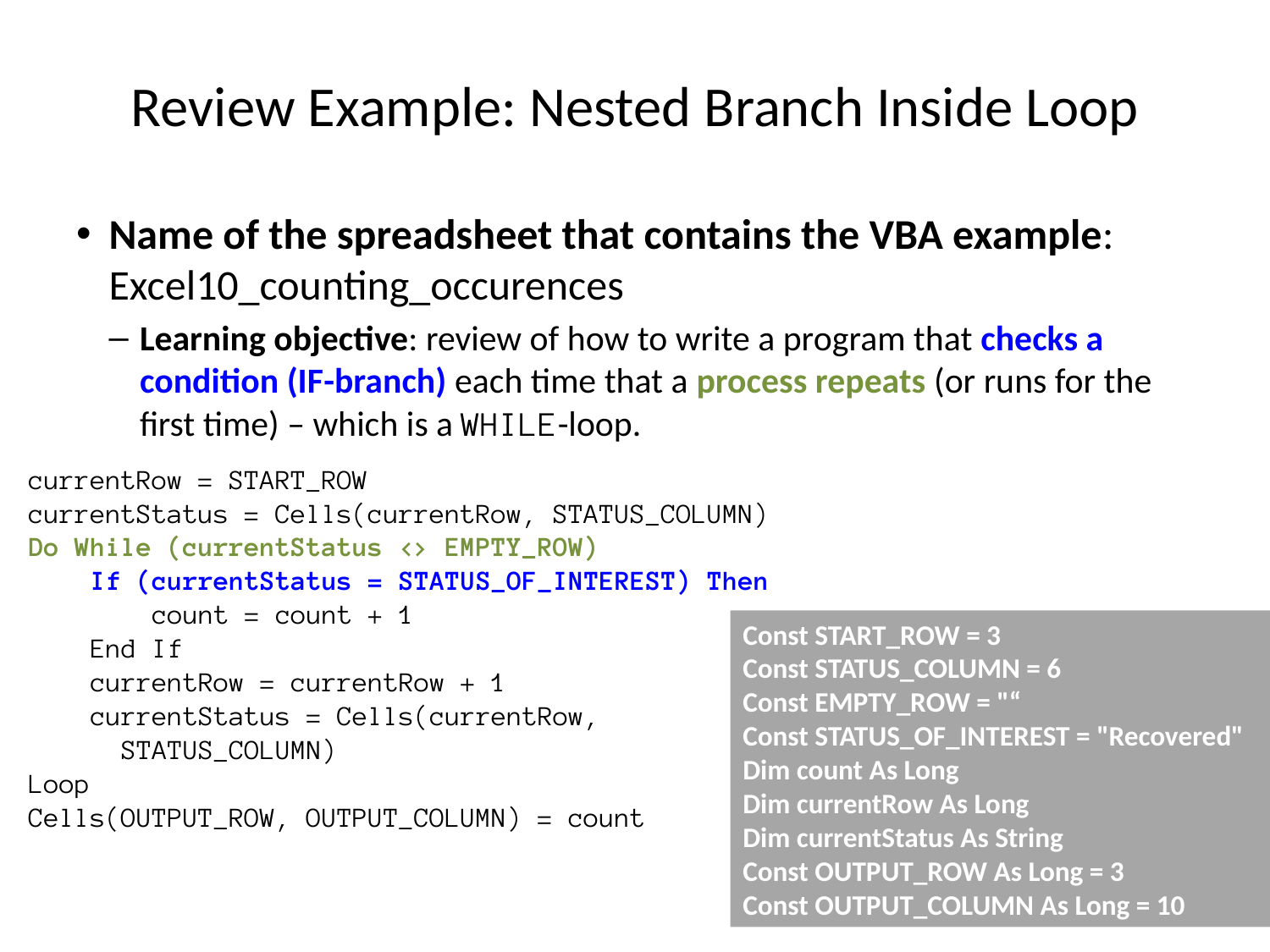

# Review Example: Nested Branch Inside Loop
Name of the spreadsheet that contains the VBA example: Excel10_counting_occurences
Learning objective: review of how to write a program that checks a condition (IF-branch) each time that a process repeats (or runs for the first time) – which is a WHILE-loop.
 currentRow = START_ROW
 currentStatus = Cells(currentRow, STATUS_COLUMN)
 Do While (currentStatus <> EMPTY_ROW)
     If (currentStatus = STATUS_OF_INTEREST) Then
         count = count + 1
     End If
     currentRow = currentRow + 1
     currentStatus = Cells(currentRow,
       STATUS_COLUMN)
 Loop
 Cells(OUTPUT_ROW, OUTPUT_COLUMN) = count
Const START_ROW = 3
Const STATUS_COLUMN = 6
Const EMPTY_ROW = "“
Const STATUS_OF_INTEREST = "Recovered"
Dim count As Long
Dim currentRow As Long
Dim currentStatus As String
Const OUTPUT_ROW As Long = 3
Const OUTPUT_COLUMN As Long = 10